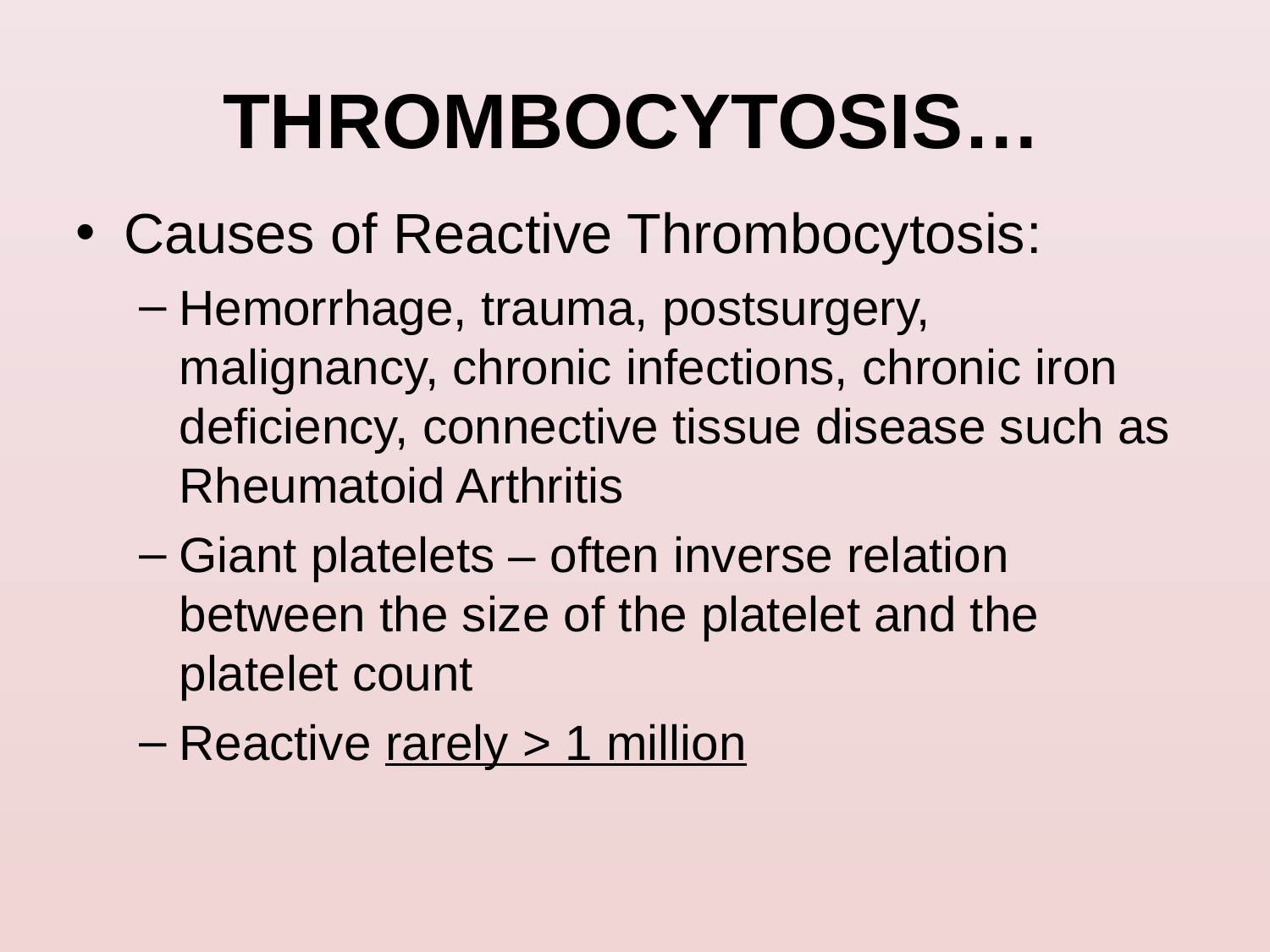

# THROMBOCYTOSIS…
Causes of Reactive Thrombocytosis:
Hemorrhage, trauma, postsurgery, malignancy, chronic infections, chronic iron deficiency, connective tissue disease such as Rheumatoid Arthritis
Giant platelets – often inverse relation between the size of the platelet and the platelet count
Reactive rarely > 1 million